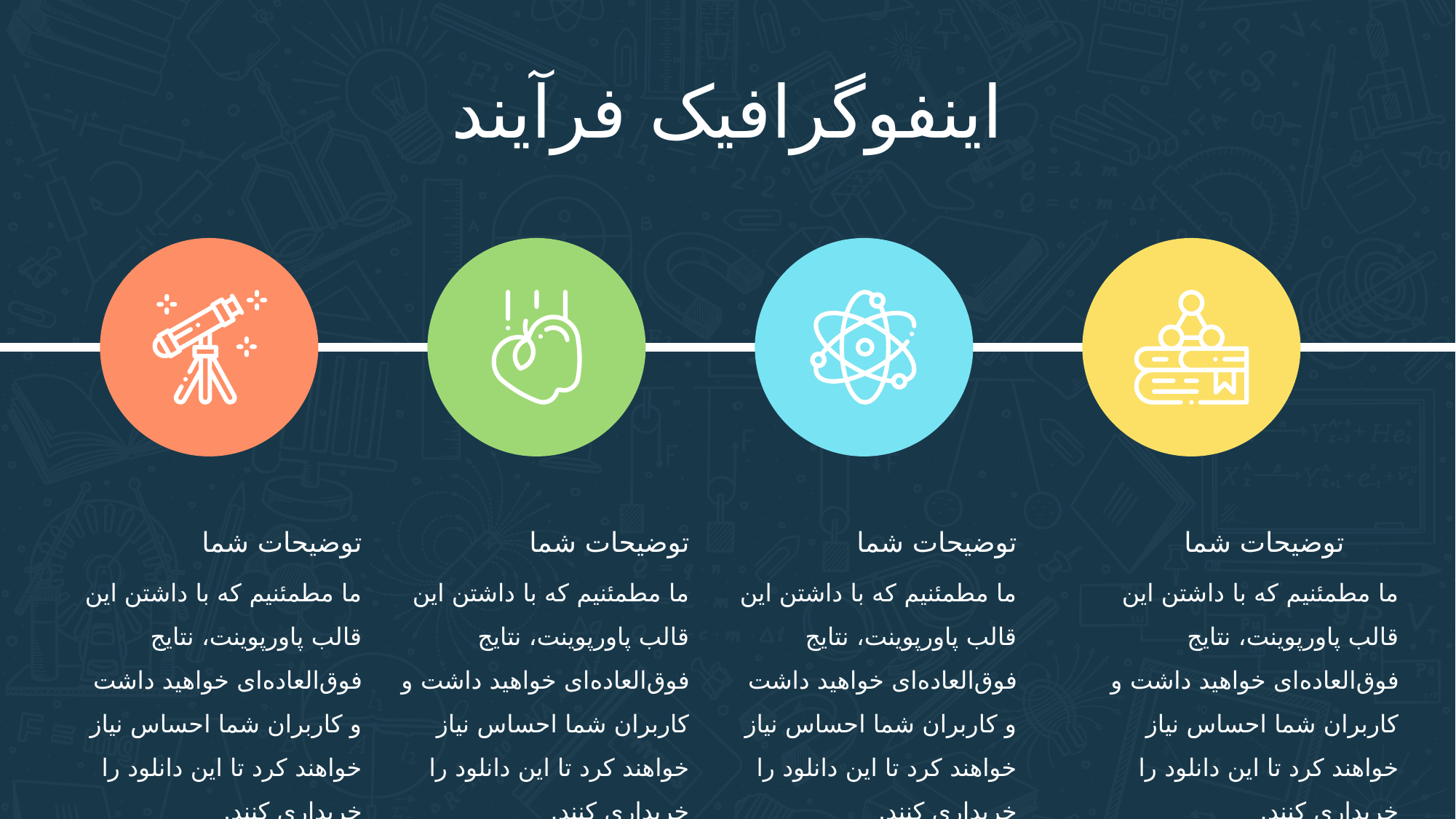

اینفوگرافیک فرآیند

توضیحات شما
ما مطمئنیم که با داشتن این قالب پاورپوینت، نتایج فوق‌العاده‌ای خواهید داشت و کاربران شما احساس نیاز خواهند کرد تا این دانلود را خریداری کنند.
توضیحات شما
ما مطمئنیم که با داشتن این قالب پاورپوینت، نتایج فوق‌العاده‌ای خواهید داشت و کاربران شما احساس نیاز خواهند کرد تا این دانلود را خریداری کنند.
توضیحات شما
ما مطمئنیم که با داشتن این قالب پاورپوینت، نتایج فوق‌العاده‌ای خواهید داشت و کاربران شما احساس نیاز خواهند کرد تا این دانلود را خریداری کنند.
توضیحات شما
ما مطمئنیم که با داشتن این قالب پاورپوینت، نتایج فوق‌العاده‌ای خواهید داشت و کاربران شما احساس نیاز خواهند کرد تا این دانلود را خریداری کنند.